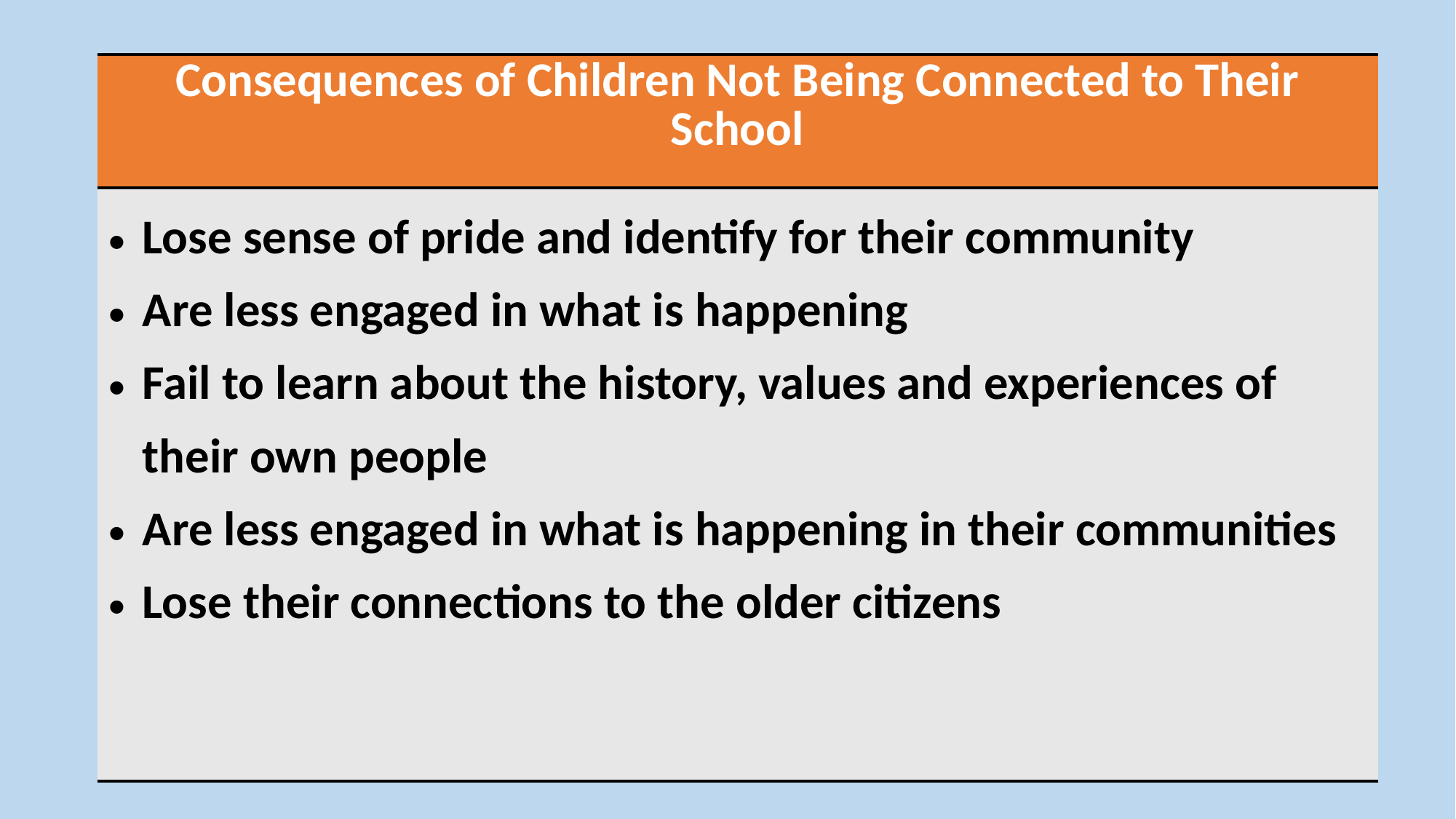

| Consequences of Children Not Being Connected to Their School |
| --- |
| Lose sense of pride and identify for their community Are less engaged in what is happening Fail to learn about the history, values and experiences of their own people Are less engaged in what is happening in their communities Lose their connections to the older citizens |